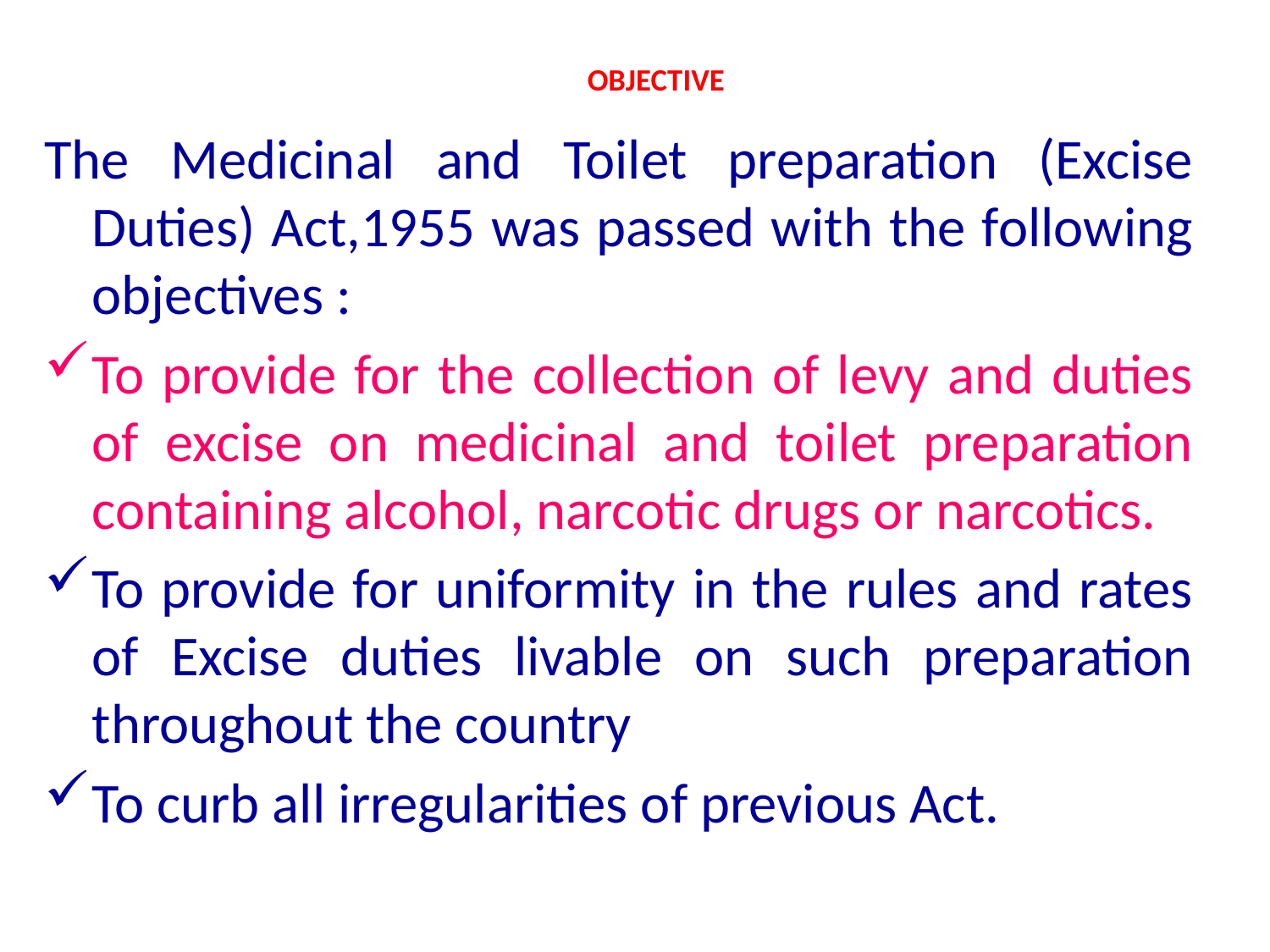

# OBJECTIVE
The Medicinal and Toilet preparation (Excise Duties) Act,1955 was passed with the following objectives :
To provide for the collection of levy and duties of excise on medicinal and toilet preparation containing alcohol, narcotic drugs or narcotics.
To provide for uniformity in the rules and rates of Excise duties livable on such preparation throughout the country
To curb all irregularities of previous Act.